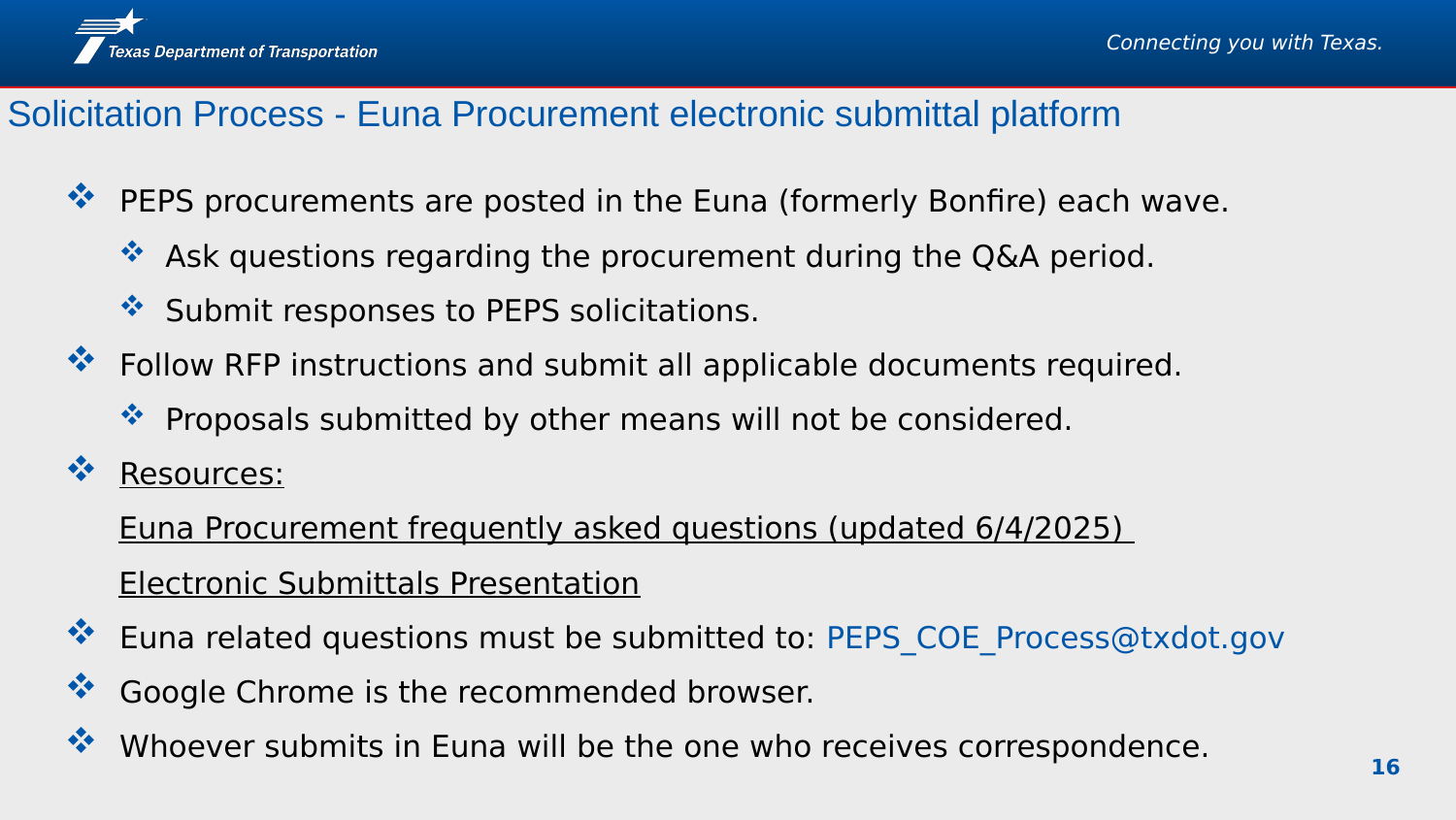

# Solicitation Process - Euna Procurement electronic submittal platform
PEPS procurements are posted in the Euna (formerly Bonfire) each wave.
Ask questions regarding the procurement during the Q&A period.
Submit responses to PEPS solicitations.
Follow RFP instructions and submit all applicable documents required.
Proposals submitted by other means will not be considered.
Resources:
Euna Procurement frequently asked questions (updated 6/4/2025)
Electronic Submittals Presentation
Euna related questions must be submitted to: PEPS_COE_Process@txdot.gov
Google Chrome is the recommended browser.
Whoever submits in Euna will be the one who receives correspondence.
16